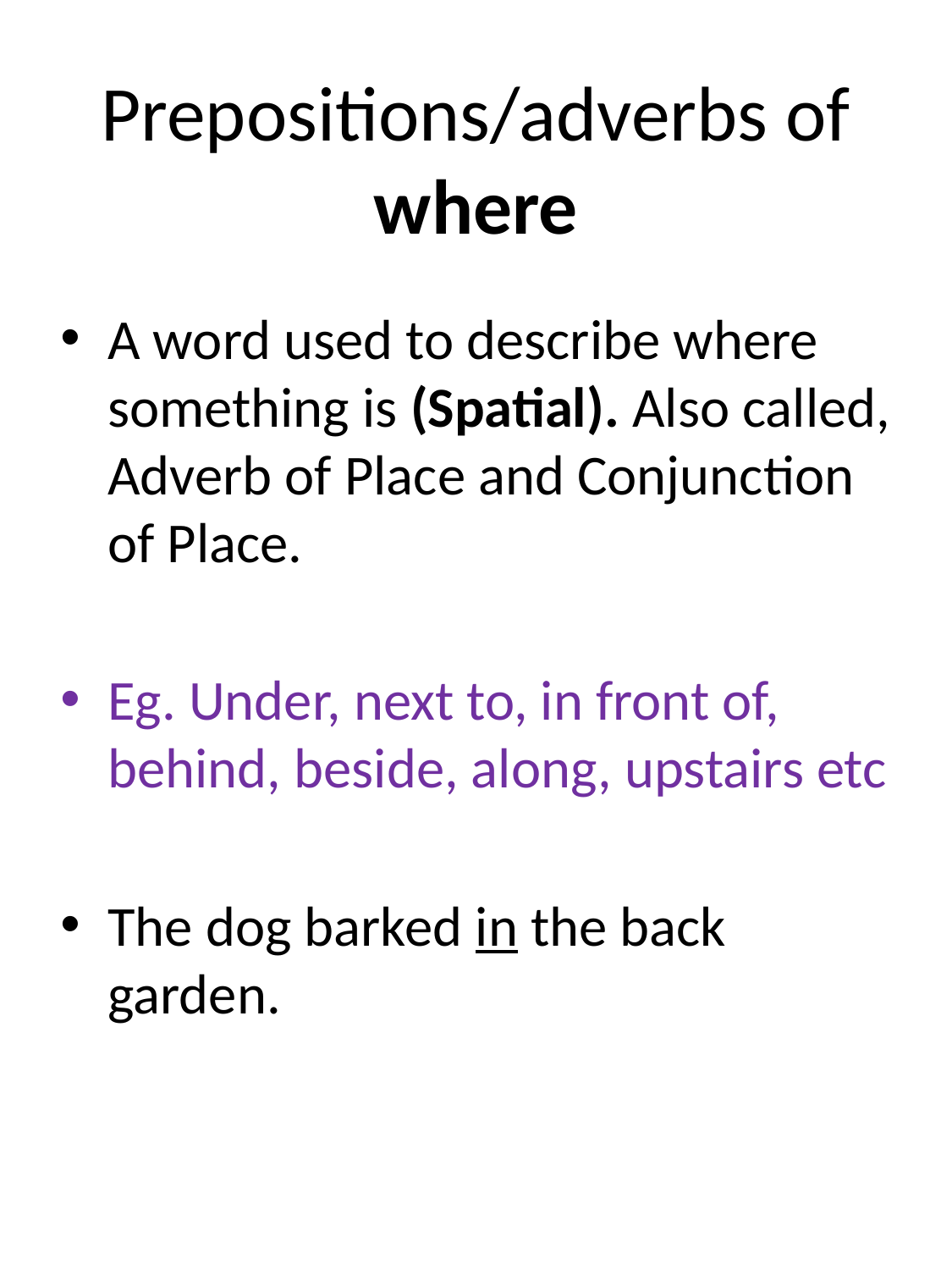

# Prepositions/adverbs of where
A word used to describe where something is (Spatial). Also called, Adverb of Place and Conjunction of Place.

Eg. Under, next to, in front of, behind, beside, along, upstairs etc

The dog barked in the back garden.